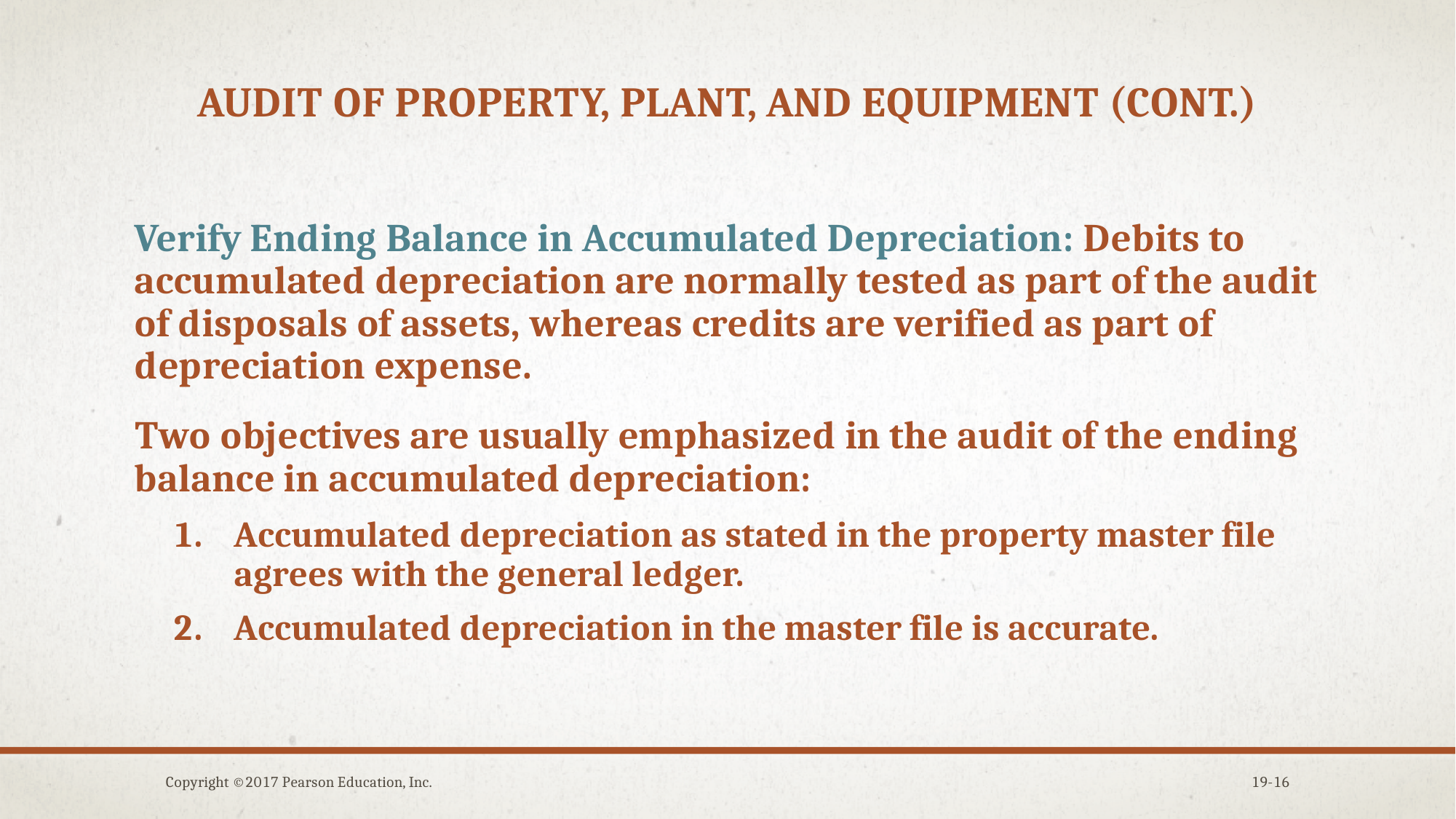

# Audit of property, plant, and equipment (cont.)
Verify Ending Balance in Accumulated Depreciation: Debits to accumulated depreciation are normally tested as part of the audit of disposals of assets, whereas credits are verified as part of depreciation expense.
Two objectives are usually emphasized in the audit of the ending balance in accumulated depreciation:
Accumulated depreciation as stated in the property master file agrees with the general ledger.
Accumulated depreciation in the master file is accurate.
Copyright ©2017 Pearson Education, Inc.
19-16